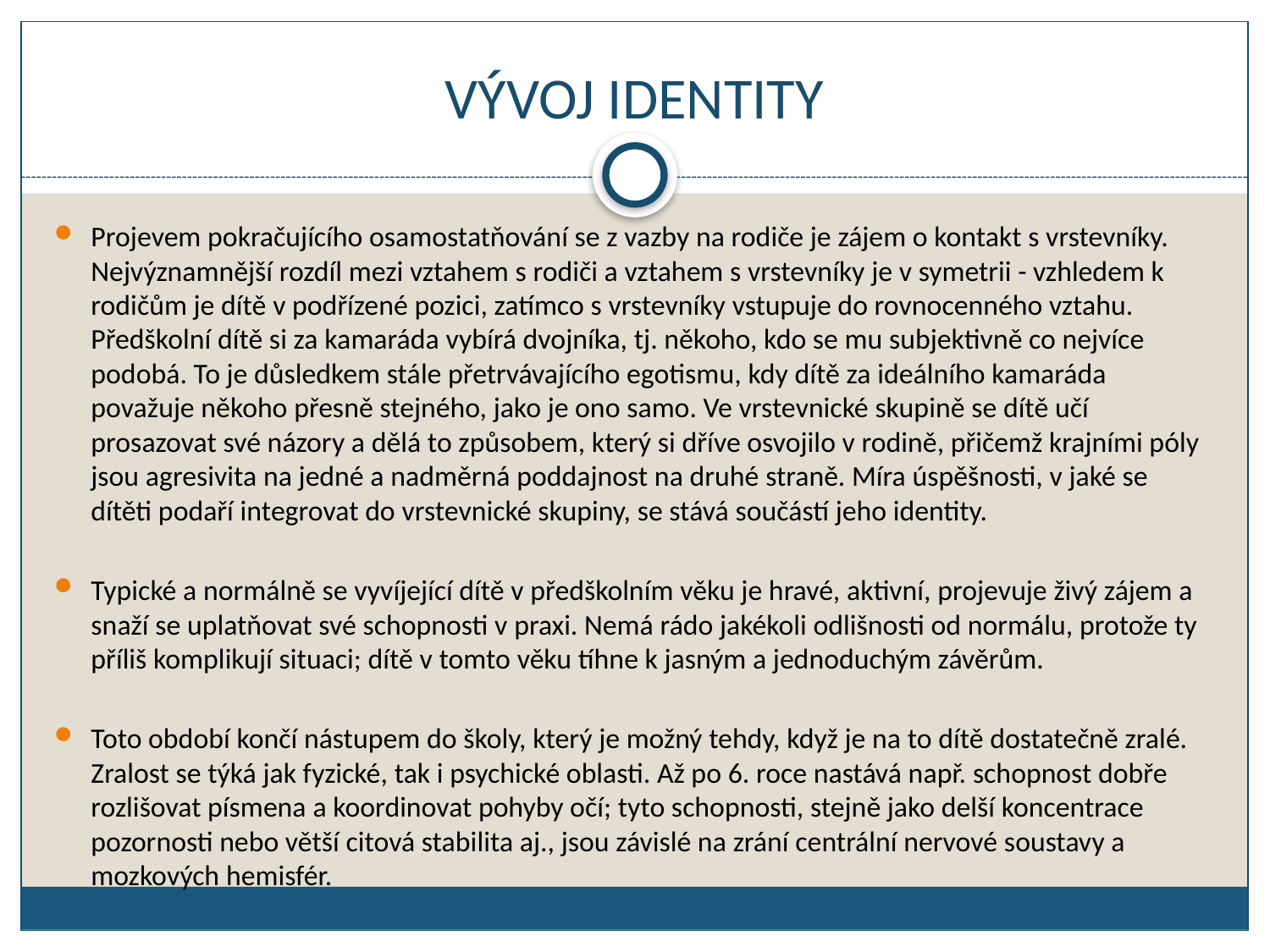

# VÝVOJ IDENTITY
Projevem pokračujícího osamostatňování se z vazby na rodiče je zájem o kontakt s vrstevníky. Nejvýznamnější rozdíl mezi vztahem s rodiči a vztahem s vrstevníky je v symetrii - vzhledem k rodičům je dítě v podřízené pozici, zatímco s vrstevníky vstupuje do rovnocenného vztahu. Předškolní dítě si za kamaráda vybírá dvojníka, tj. někoho, kdo se mu subjektivně co nejvíce podobá. To je důsledkem stále přetrvávajícího egotismu, kdy dítě za ideálního kamaráda považuje někoho přesně stejného, jako je ono samo. Ve vrstevnické skupině se dítě učí prosazovat své názory a dělá to způsobem, který si dříve osvojilo v rodině, přičemž krajními póly jsou agresivita na jedné a nadměrná poddajnost na druhé straně. Míra úspěšnosti, v jaké se dítěti podaří integrovat do vrstevnické skupiny, se stává součástí jeho identity.

Typické a normálně se vyvíjející dítě v předškolním věku je hravé, aktivní, projevuje živý zájem a snaží se uplatňovat své schopnosti v praxi. Nemá rádo jakékoli odlišnosti od normálu, protože ty příliš komplikují situaci; dítě v tomto věku tíhne k jasným a jednoduchým závěrům.

Toto období končí nástupem do školy, který je možný tehdy, když je na to dítě dostatečně zralé. Zralost se týká jak fyzické, tak i psychické oblasti. Až po 6. roce nastává např. schopnost dobře rozlišovat písmena a koordinovat pohyby očí; tyto schopnosti, stejně jako delší koncentrace pozornosti nebo větší citová stabilita aj., jsou závislé na zrání centrální nervové soustavy a mozkových hemisfér.